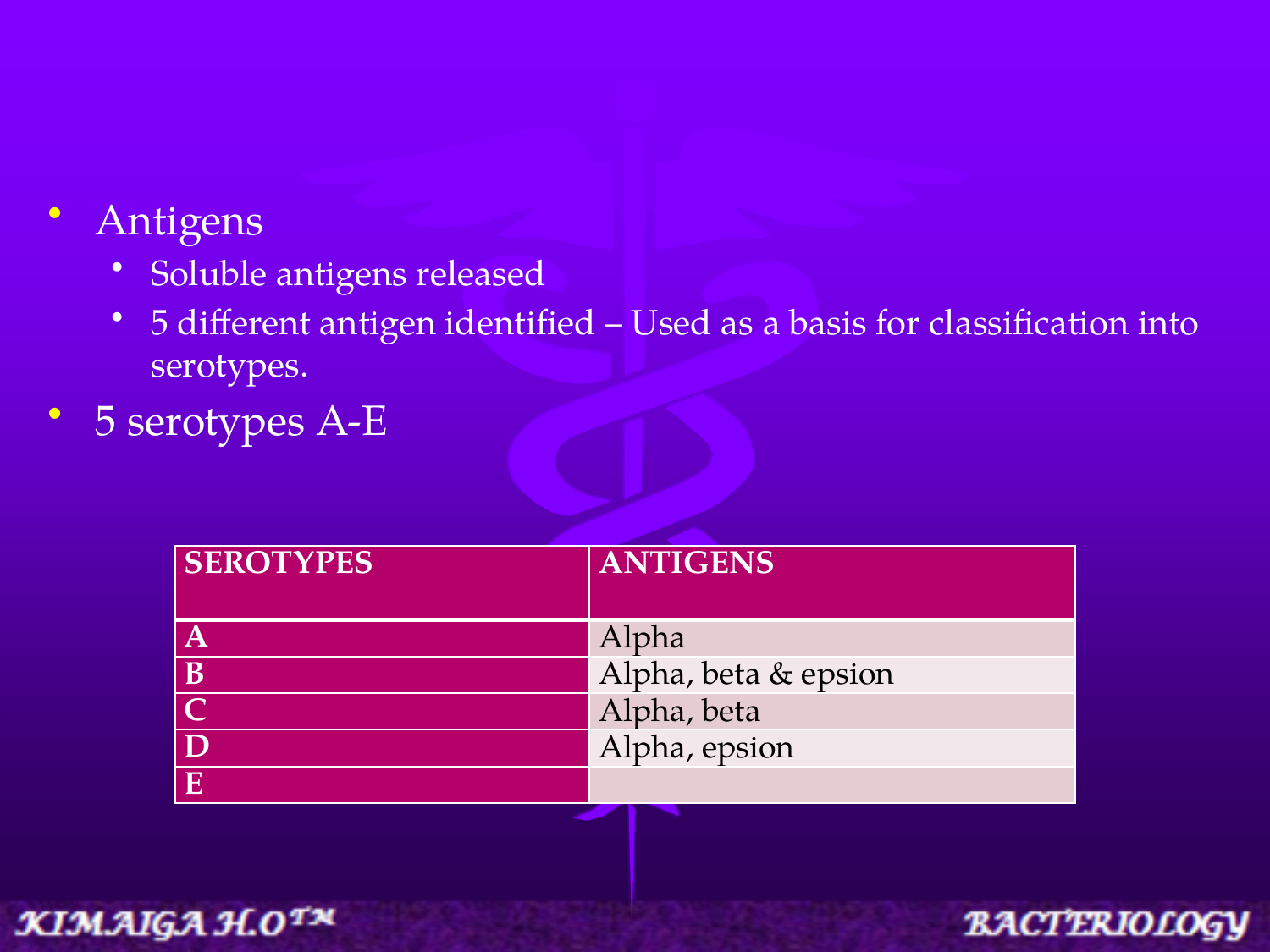

Antigens
Soluble antigens released
5 different antigen identified – Used as a basis for classification into serotypes.
5 serotypes A-E
| SEROTYPES | ANTIGENS |
| --- | --- |
| A | Alpha |
| B | Alpha, beta & epsion |
| C | Alpha, beta |
| D | Alpha, epsion |
| E |  |